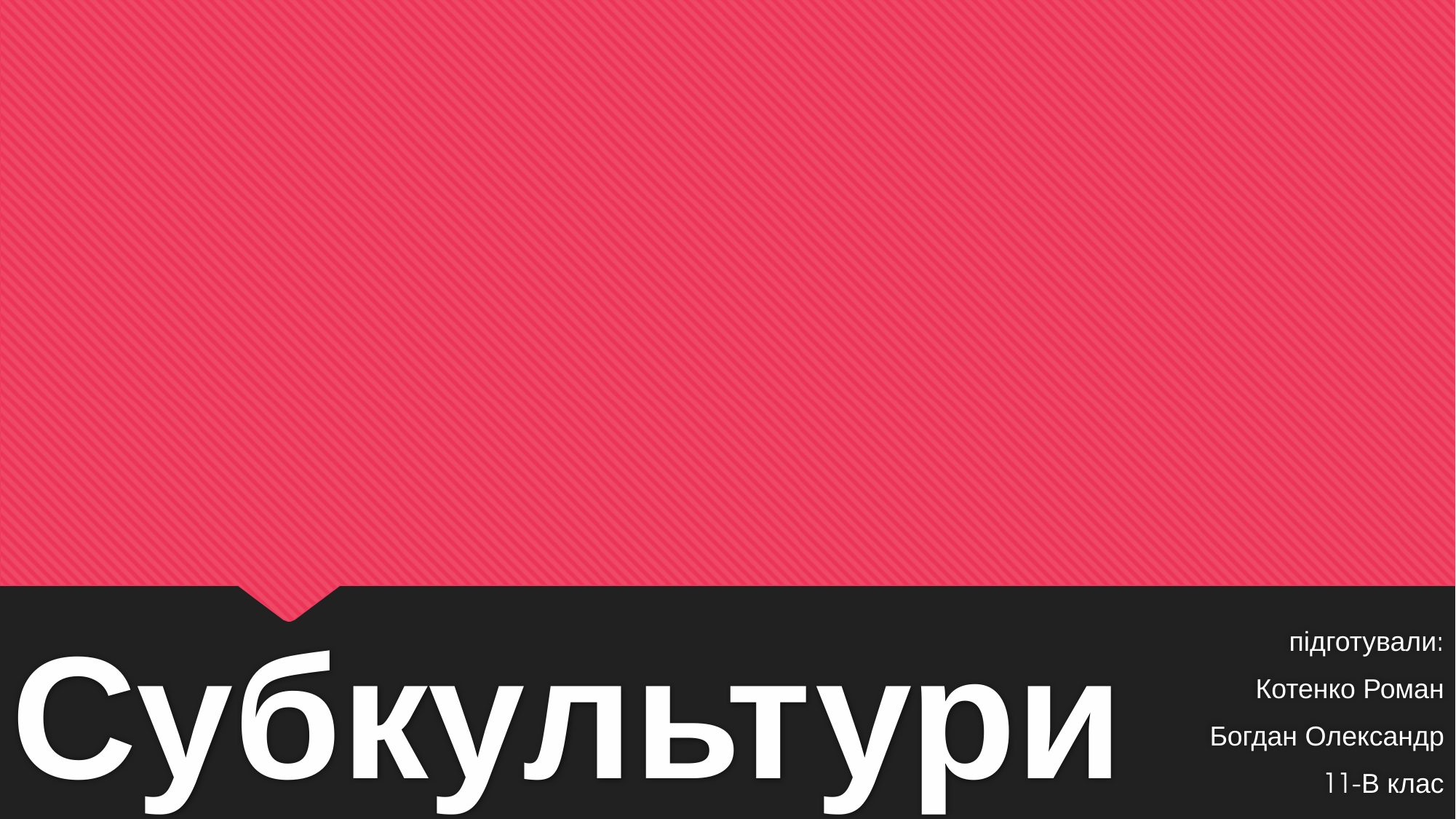

# Субкультури
підготували:
Котенко Роман
Богдан Олександр
11-В клас